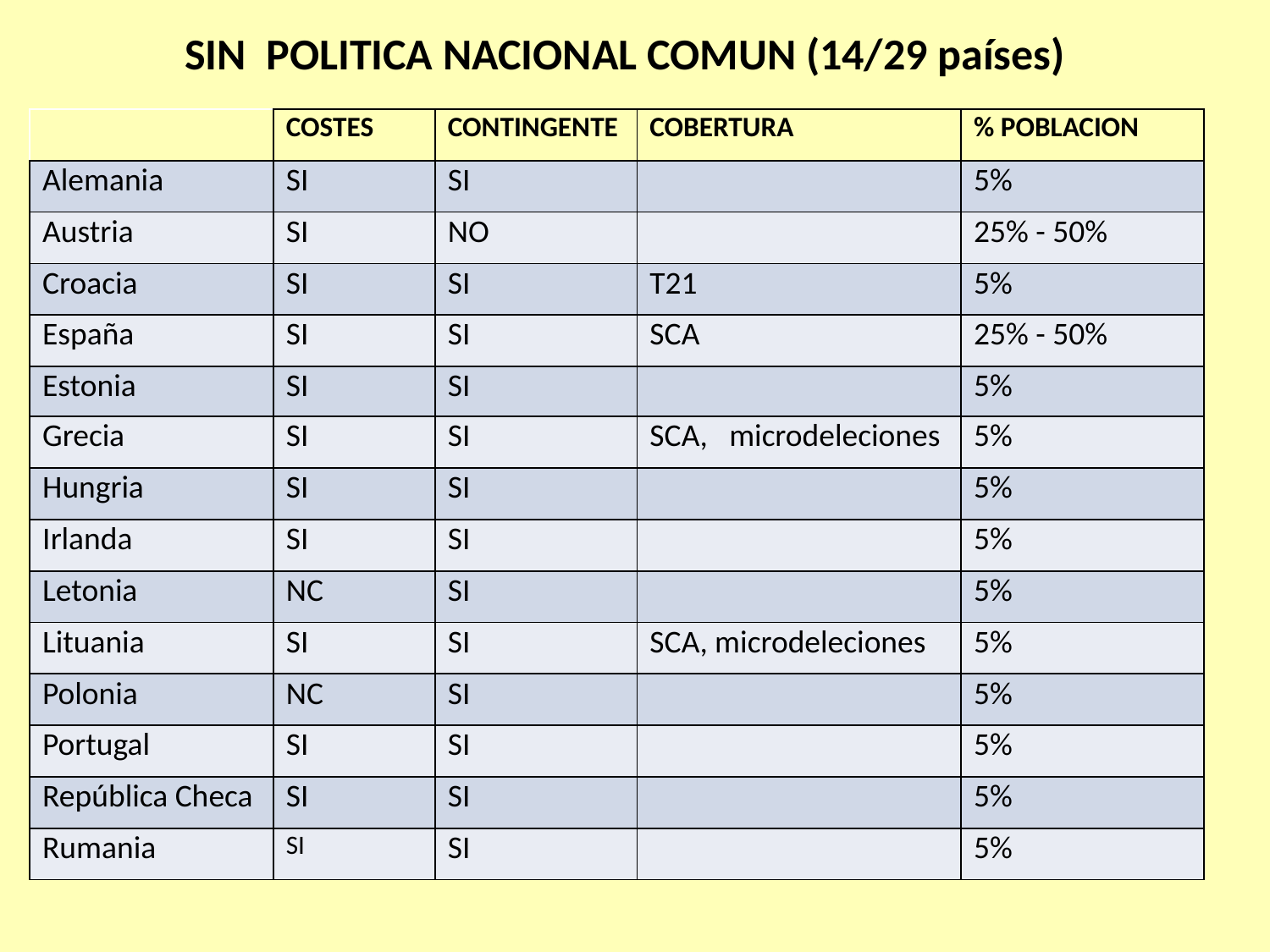

SIN  POLITICA NACIONAL COMUN (14/29 países)
|  | COSTES | CONTINGENTE | COBERTURA | % POBLACION |
| --- | --- | --- | --- | --- |
| Alemania | SI | SI |  | 5% |
| Austria | SI | NO |  | 25% - 50% |
| Croacia | SI | SI | T21 | 5% |
| España | SI | SI | SCA | 25% - 50% |
| Estonia | SI | SI |  | 5% |
| Grecia | SI | SI | SCA, microdeleciones | 5% |
| Hungria | SI | SI |  | 5% |
| Irlanda | SI | SI |  | 5% |
| Letonia | NC | SI |  | 5% |
| Lituania | SI | SI | SCA, microdeleciones | 5% |
| Polonia | NC | SI |  | 5% |
| Portugal | SI | SI |  | 5% |
| República Checa | SI | SI |  | 5% |
| Rumania | SI | SI |  | 5% |